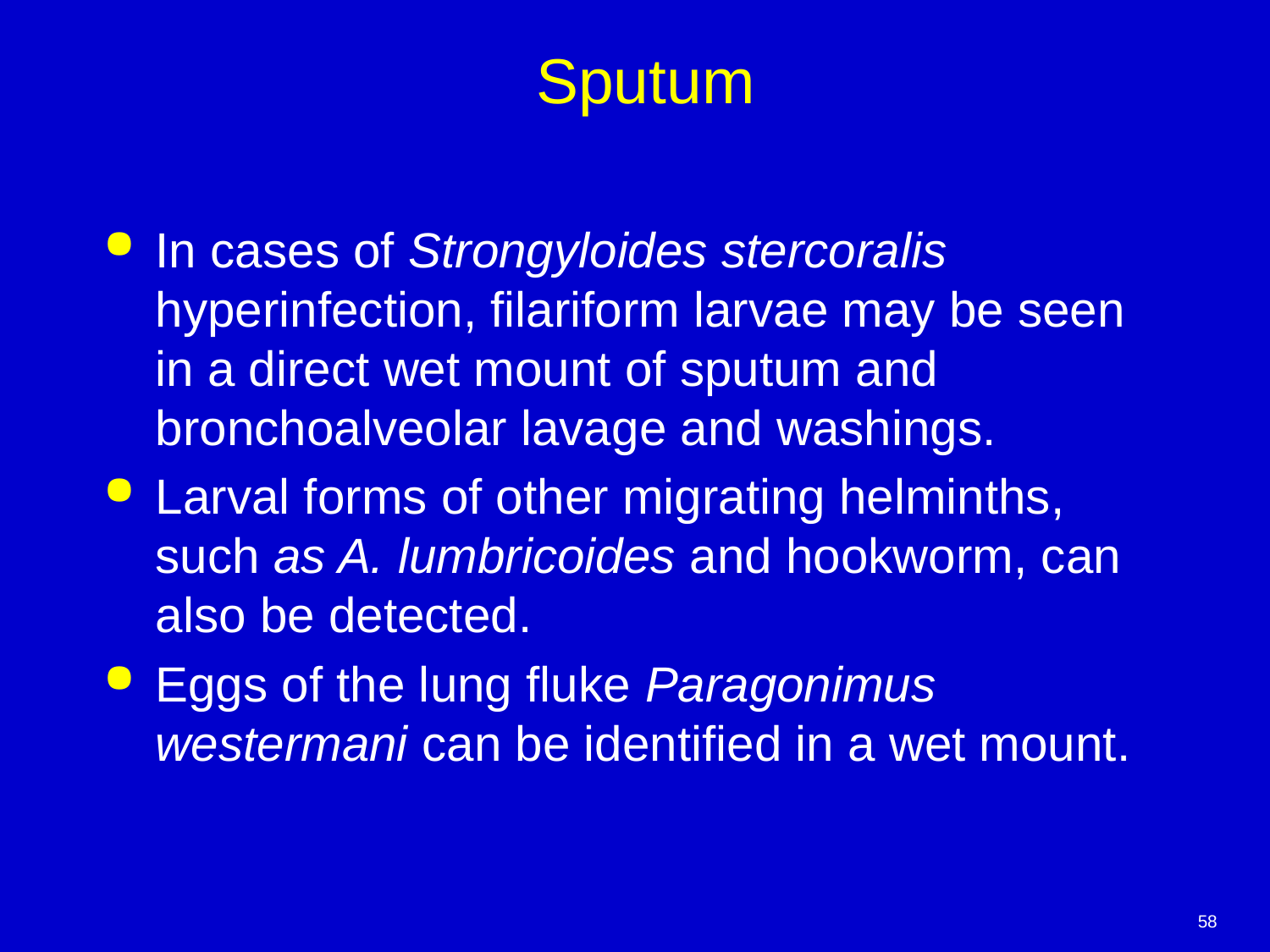

# Sputum
In cases of Strongyloides stercoralis hyperinfection, filariform larvae may be seen in a direct wet mount of sputum and bronchoalveolar lavage and washings.
Larval forms of other migrating helminths, such as A. lumbricoides and hookworm, can also be detected.
Eggs of the lung fluke Paragonimus westermani can be identified in a wet mount.